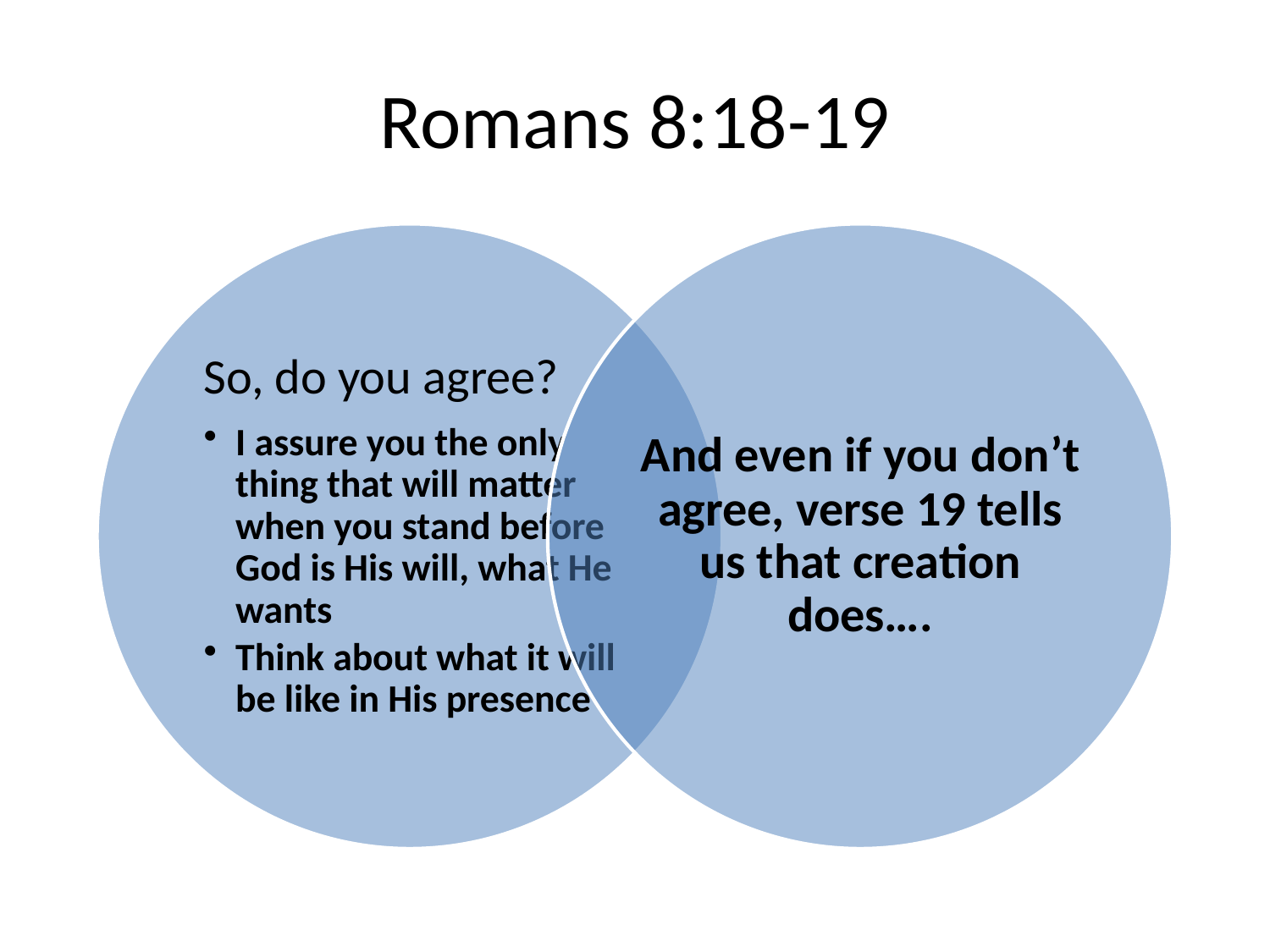

# Romans 8:18-19
So, do you agree?
I assure you the only thing that will matter when you stand before God is His will, what He wants
Think about what it will be like in His presence
And even if you don’t agree, verse 19 tells us that creation does….